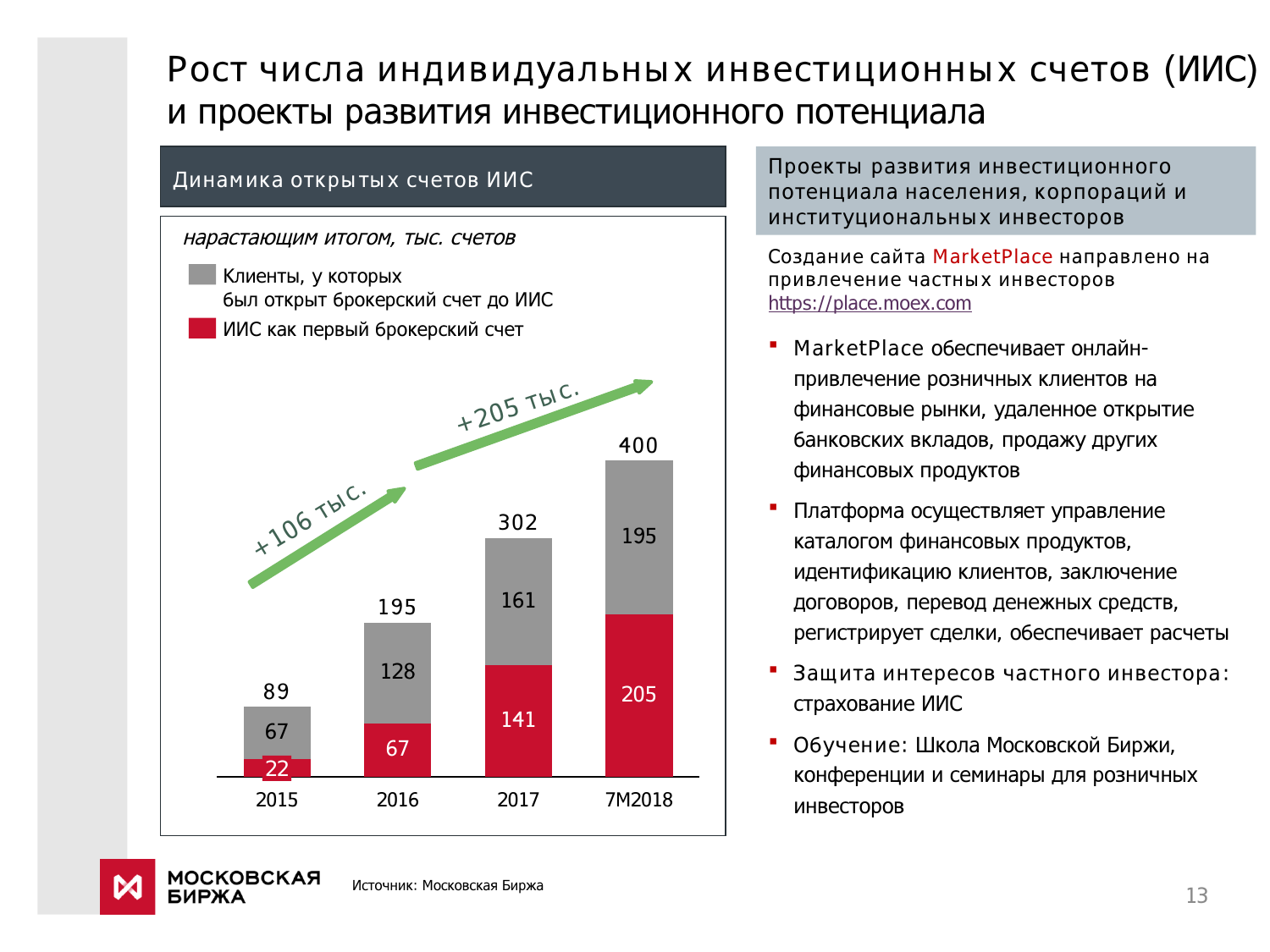

# Рост числа индивидуальных инвестиционных счетов (ИИС) и проекты развития инвестиционного потенциала

Динамика открытых счетов ИИС
Проекты развития инвестиционного потенциала населения, корпораций и институциональных инвесторов

нарастающим итогом, тыс. счетов
Создание сайта MarketPlace направлено на привлечение частных инвесторов https://place.moex.com
MarketPlace обеспечивает онлайн-привлечение розничных клиентов на финансовые рынки, удаленное открытие банковских вкладов, продажу других финансовых продуктов
Платформа осуществляет управление каталогом финансовых продуктов, идентификацию клиентов, заключение договоров, перевод денежных средств, регистрирует сделки, обеспечивает расчеты
Защита интересов частного инвестора: страхование ИИС
Обучение: Школа Московской Биржи, конференции и семинары для розничных инвесторов
Клиенты, у которых
был открыт брокерский счет до ИИС

ИИС как первый брокерский счет

+205 тыс.

400

### Chart

| Category |  |  |
|---|---|---|
+106 тыс.
302

195
89
22
2015
2016
2017
7М2018
13
Источник: Московская Биржа